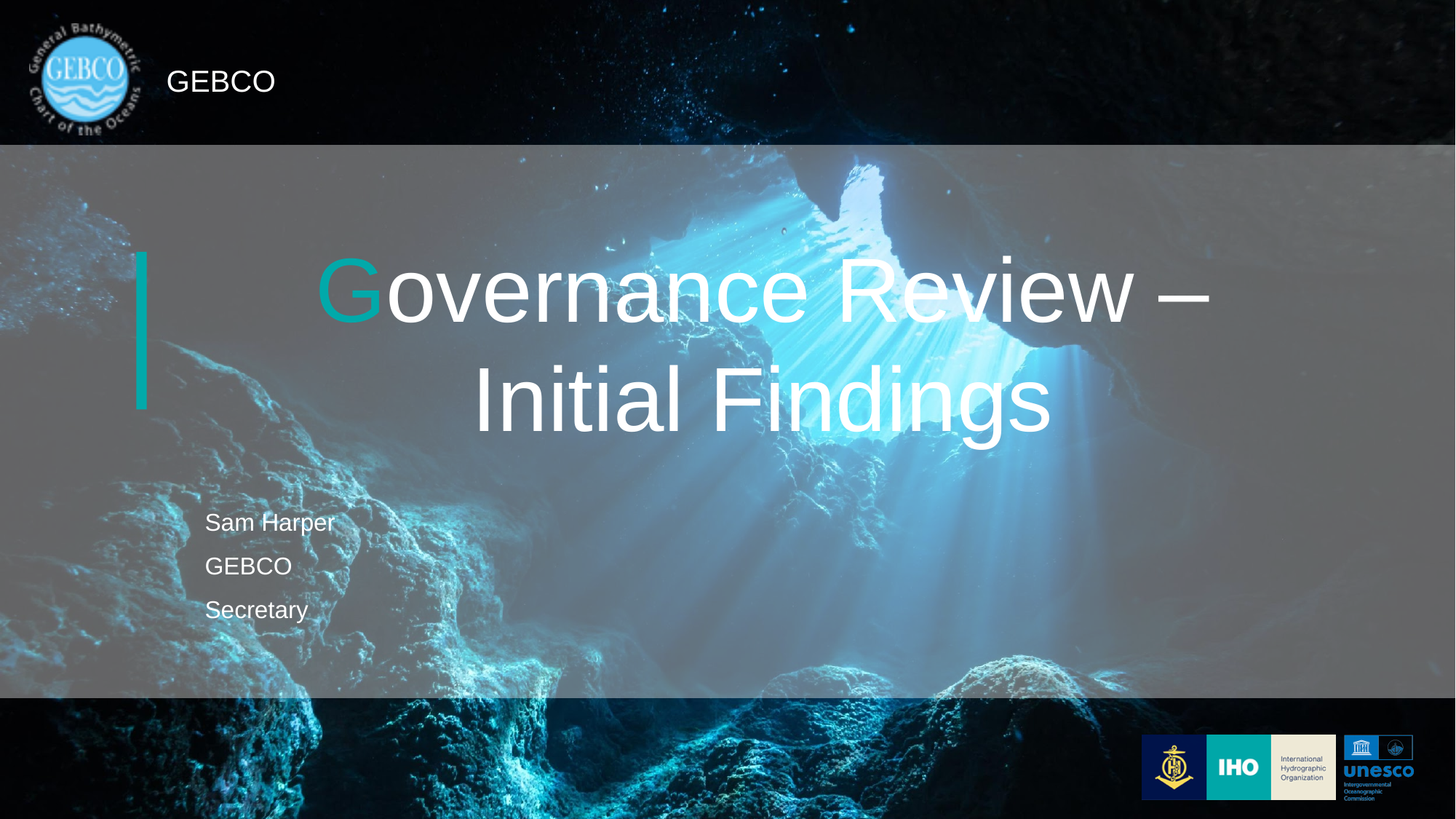

Governance Review –
Initial Findings

Sam Harper
GEBCO Secretary